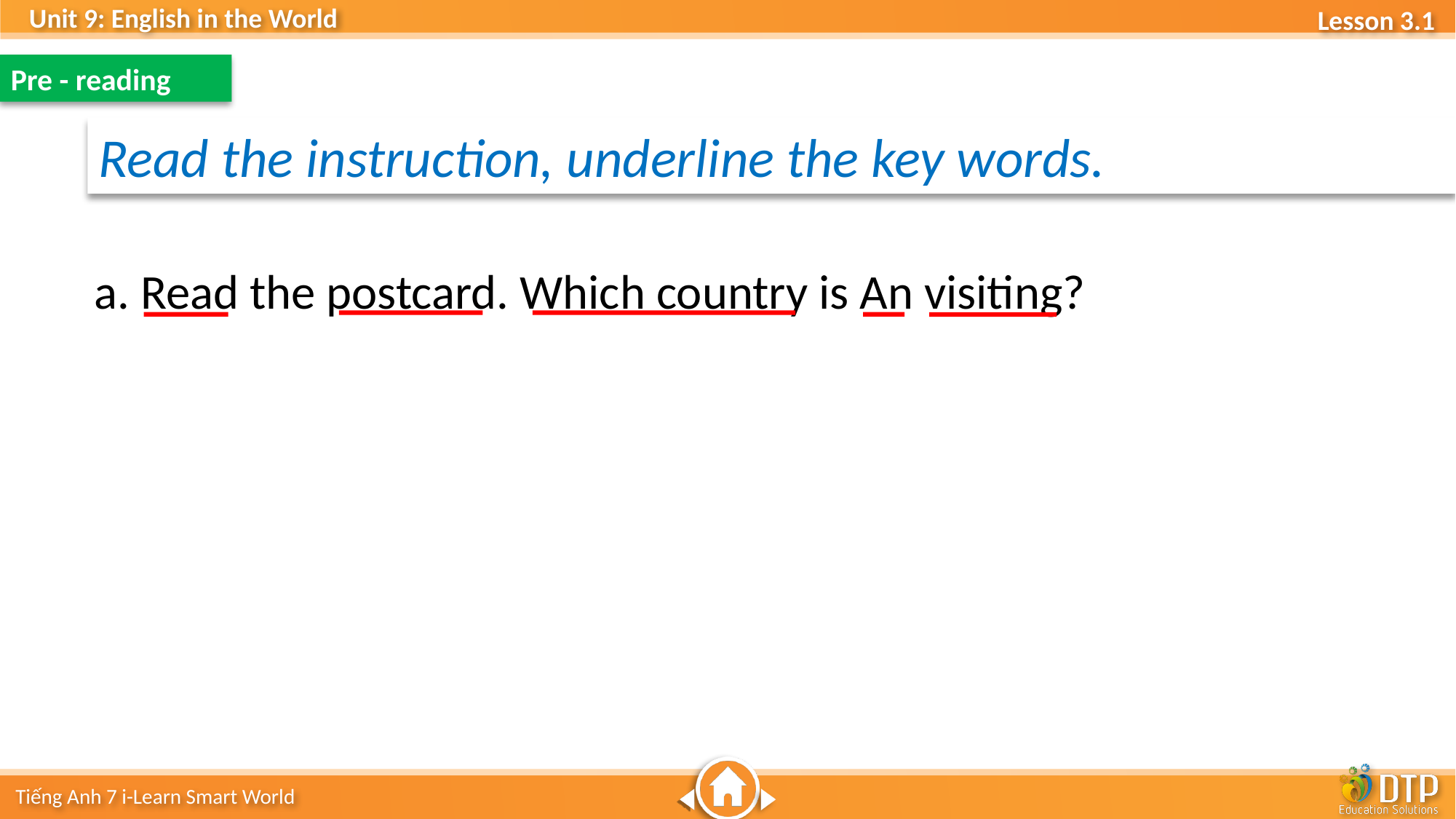

Pre - reading
Read the instruction, underline the key words.
a. Read the postcard. Which country is An visiting?